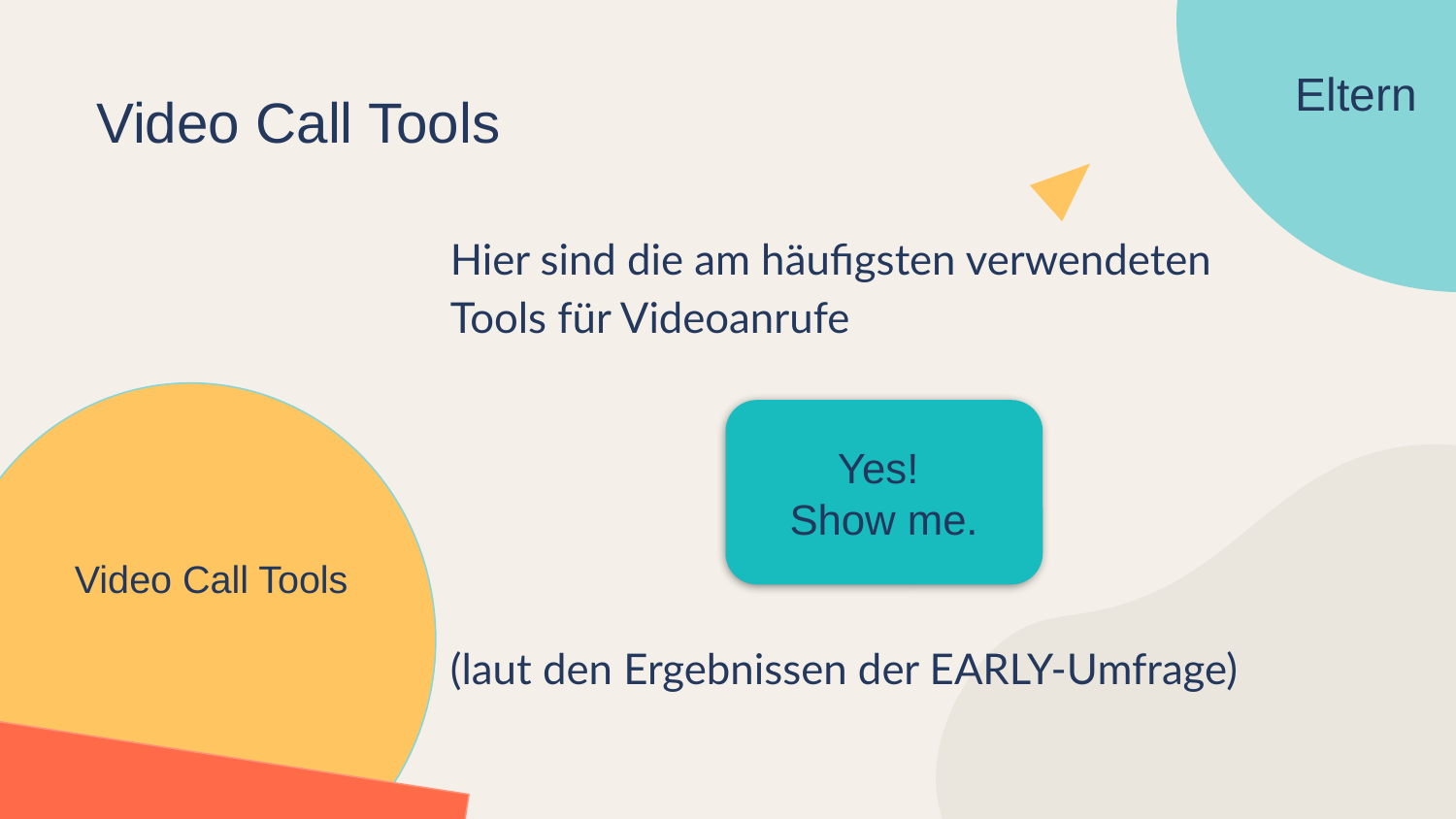

Video Call Tools
Eltern
Hier sind die am häufigsten verwendeten Tools für Videoanrufe

(laut den Ergebnissen der EARLY-Umfrage)

Yes!
Show me.
Video Call Tools